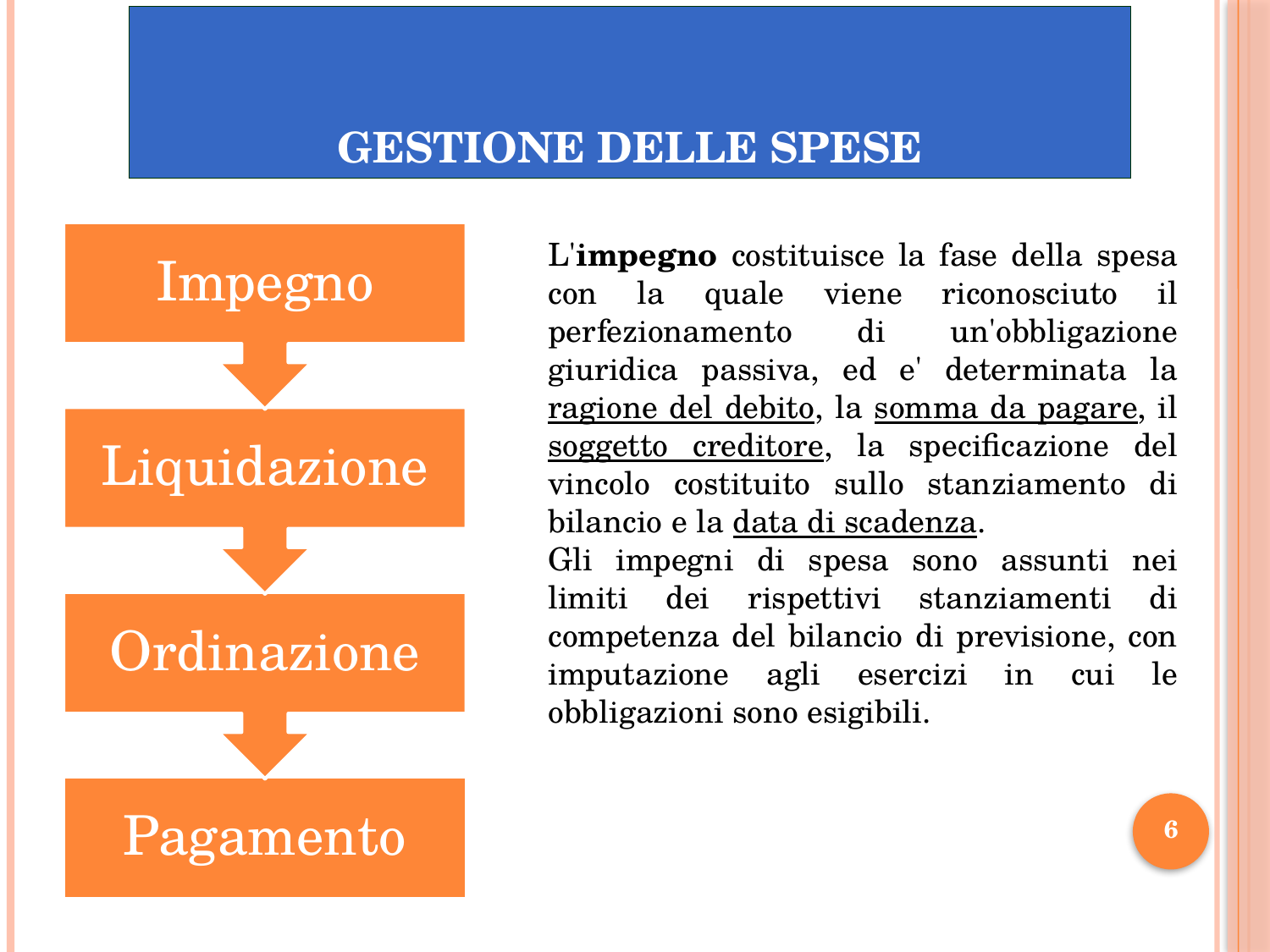

# GESTIONE DELLE SPESE
Pagamento
Ordinazione
Liquidazione
Impegno
L'impegno costituisce la fase della spesa con la quale viene riconosciuto il perfezionamento di un'obbligazione giuridica passiva, ed e' determinata la ragione del debito, la somma da pagare, il soggetto creditore, la specificazione del vincolo costituito sullo stanziamento di bilancio e la data di scadenza.
Gli impegni di spesa sono assunti nei limiti dei rispettivi stanziamenti di competenza del bilancio di previsione, con imputazione agli esercizi in cui le obbligazioni sono esigibili.
6